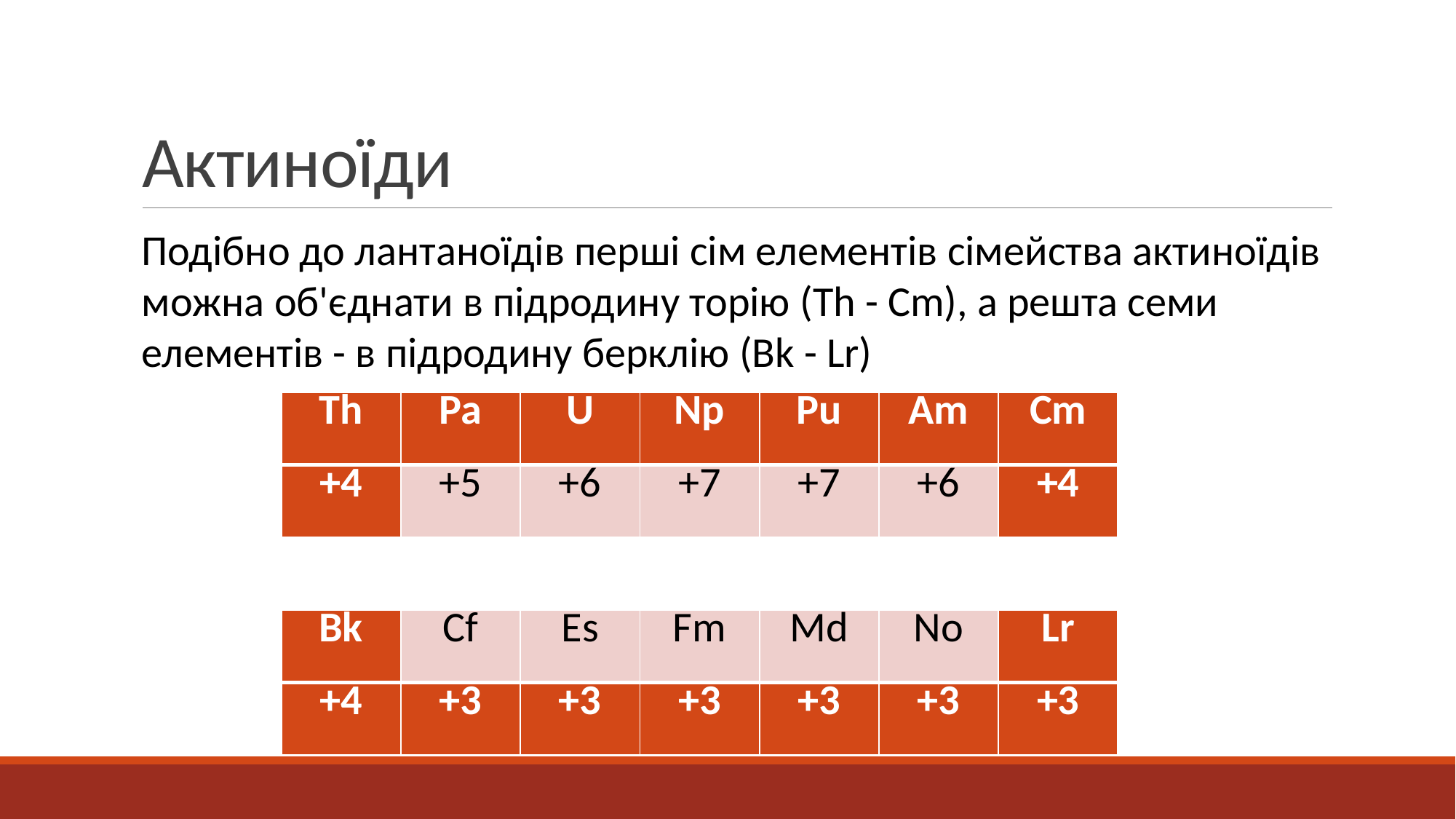

# Актиноїди
Подібно до лантаноїдів перші сім елементів сімейства актиноїдів можна об'єднати в підродину торію (Th - Сm), а решта семи елементів - в підродину берклію (Bk - Lr)
| Th | Pa | U | Np | Pu | Am | Cm |
| --- | --- | --- | --- | --- | --- | --- |
| +4 | +5 | +6 | +7 | +7 | +6 | +4 |
|  |  |  |  |  |  |  |
| Bk | Cf | Es | Fm | Md | No | Lr |
| +4 | +3 | +3 | +3 | +3 | +3 | +3 |